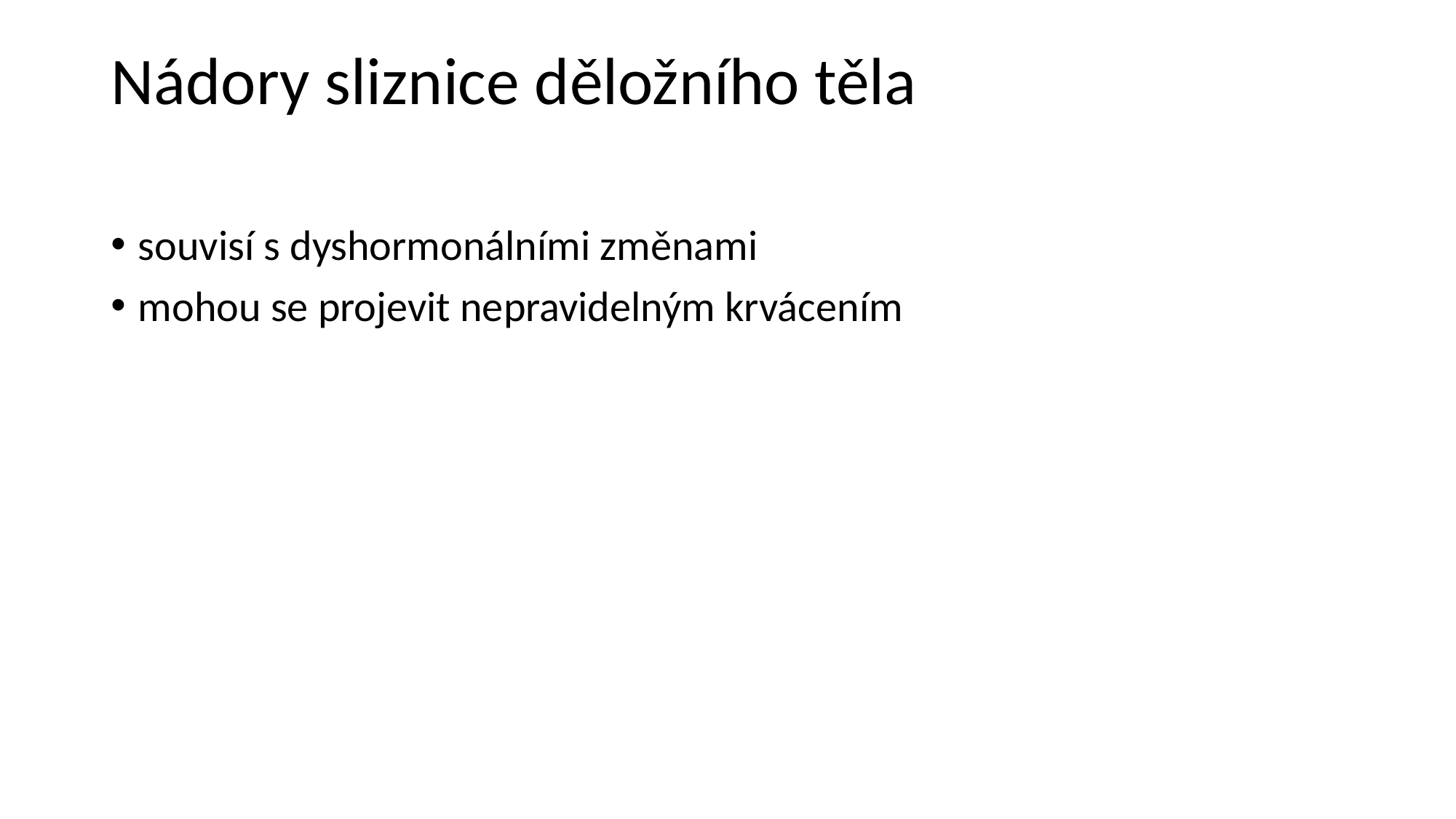

# Nádory sliznice děložního těla
souvisí s dyshormonálními změnami
mohou se projevit nepravidelným krvácením